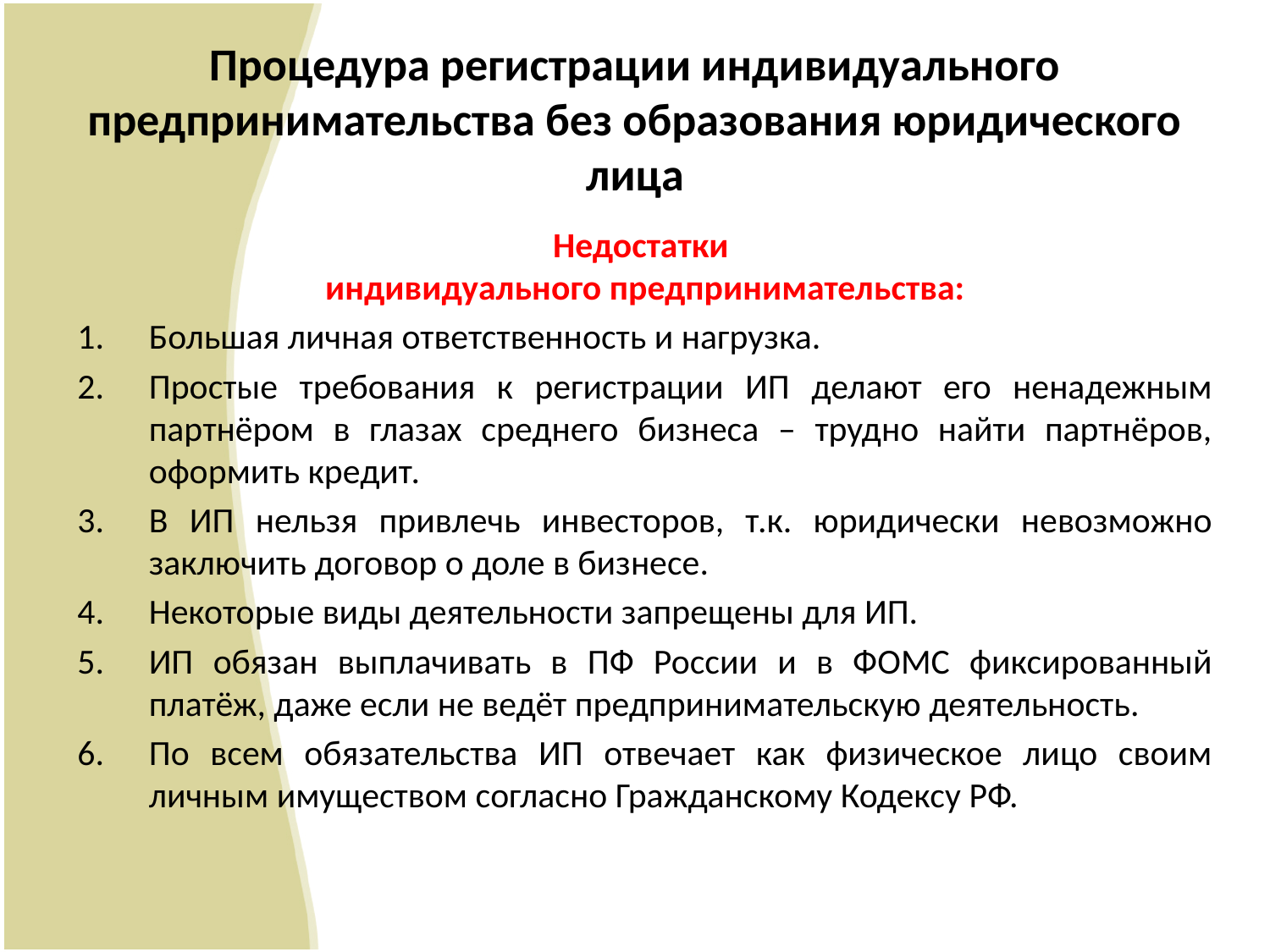

# Процедура регистрации индивидуального предпринимательства без образования юридического лица
Недостатки
индивидуального предпринимательства:
Большая личная ответственность и нагрузка.
Простые требования к регистрации ИП делают его ненадежным партнёром в глазах среднего бизнеса – трудно найти партнёров, оформить кредит.
В ИП нельзя привлечь инвесторов, т.к. юридически невозможно заключить договор о доле в бизнесе.
Некоторые виды деятельности запрещены для ИП.
ИП обязан выплачивать в ПФ России и в ФОМС фиксированный платёж, даже если не ведёт предпринимательскую деятельность.
По всем обязательства ИП отвечает как физическое лицо своим личным имуществом согласно Гражданскому Кодексу РФ.